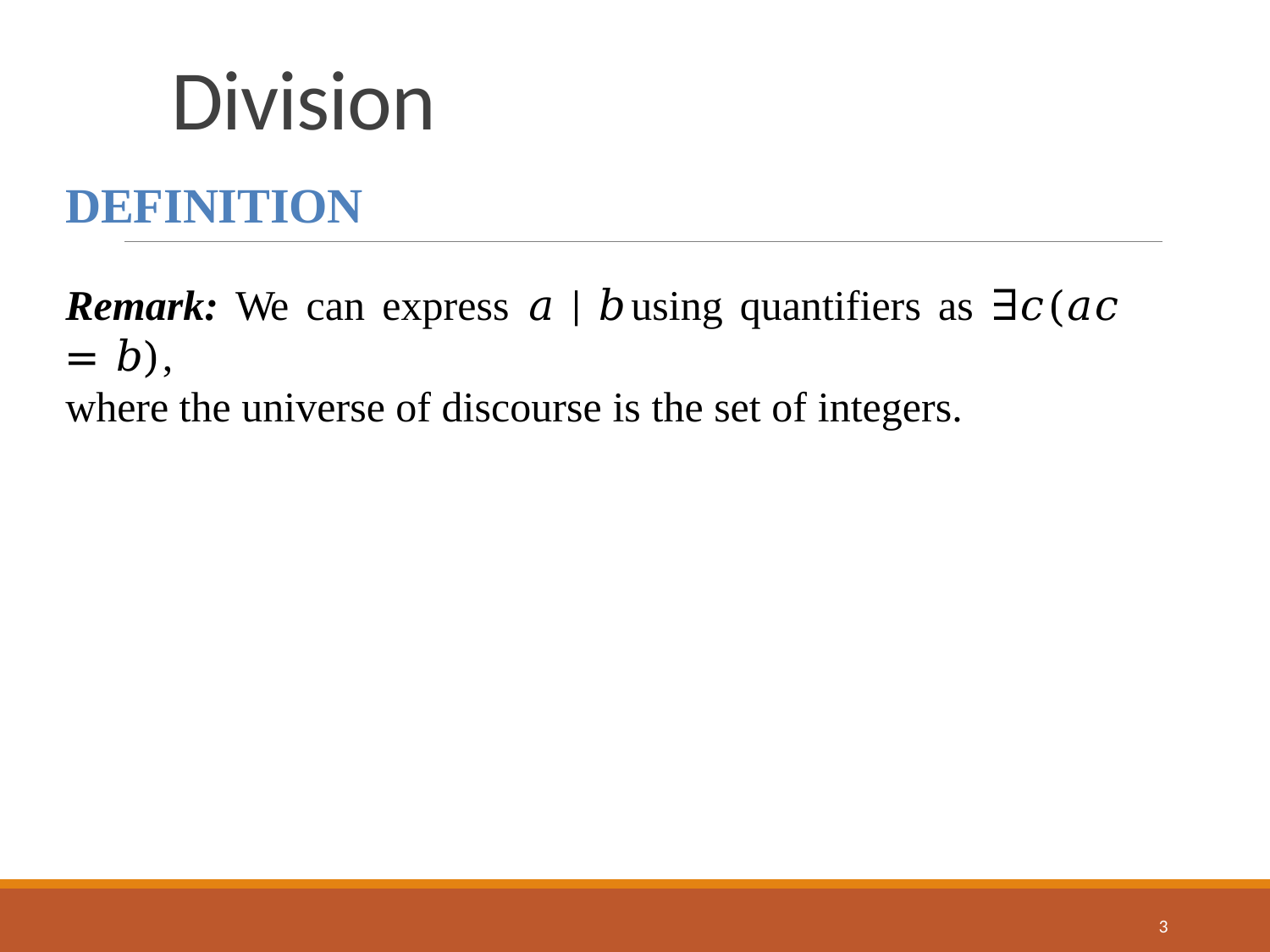

# Division
DEFINITION
Remark: We can express 𝑎 ∣ 𝑏	using quantifiers as ∃𝑐(𝑎𝑐 = 𝑏),
where the universe of discourse is the set of integers.
3